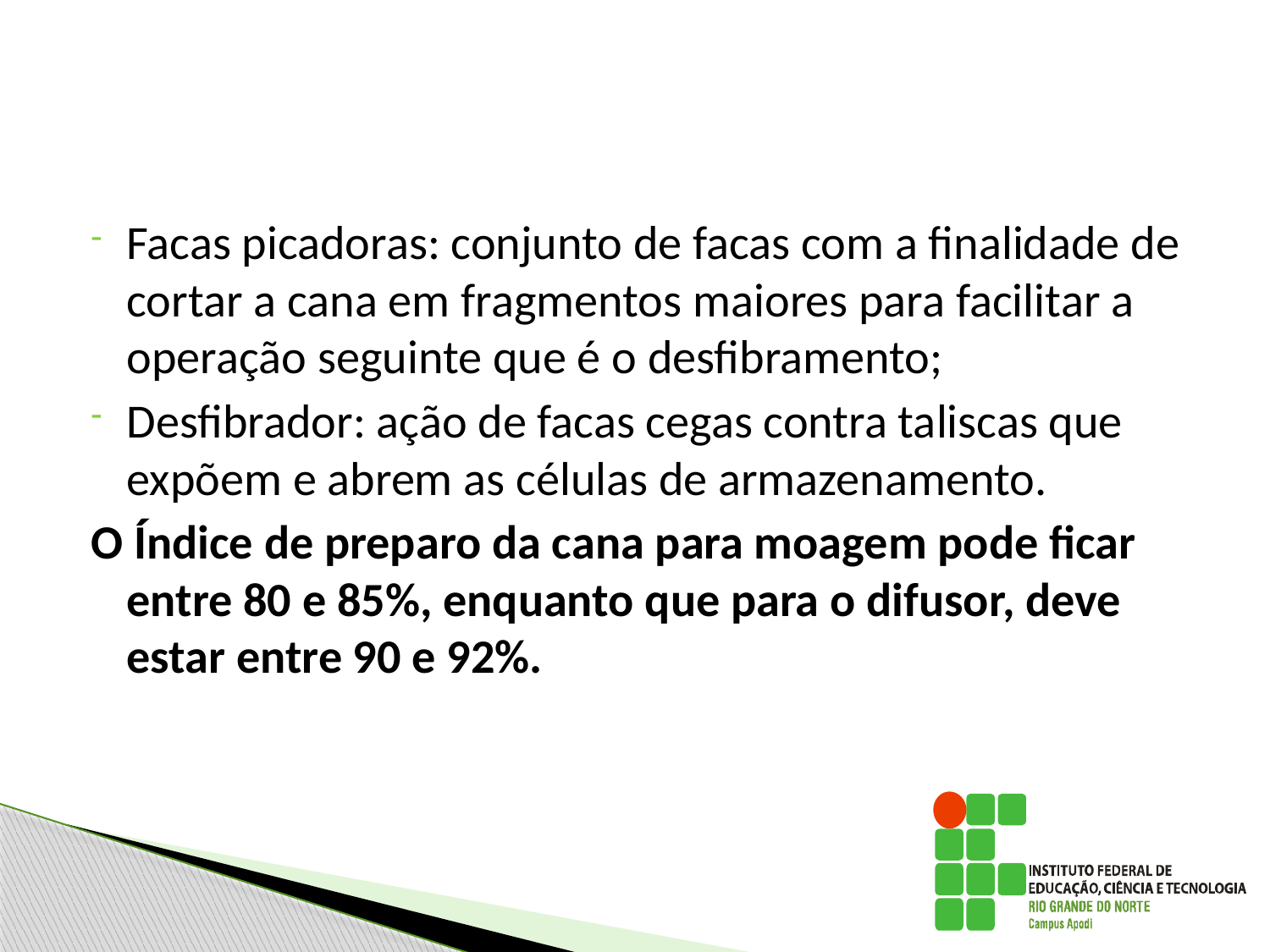

#
Facas picadoras: conjunto de facas com a finalidade de cortar a cana em fragmentos maiores para facilitar a operação seguinte que é o desfibramento;
Desfibrador: ação de facas cegas contra taliscas que expõem e abrem as células de armazenamento.
O Índice de preparo da cana para moagem pode ficar entre 80 e 85%, enquanto que para o difusor, deve estar entre 90 e 92%.